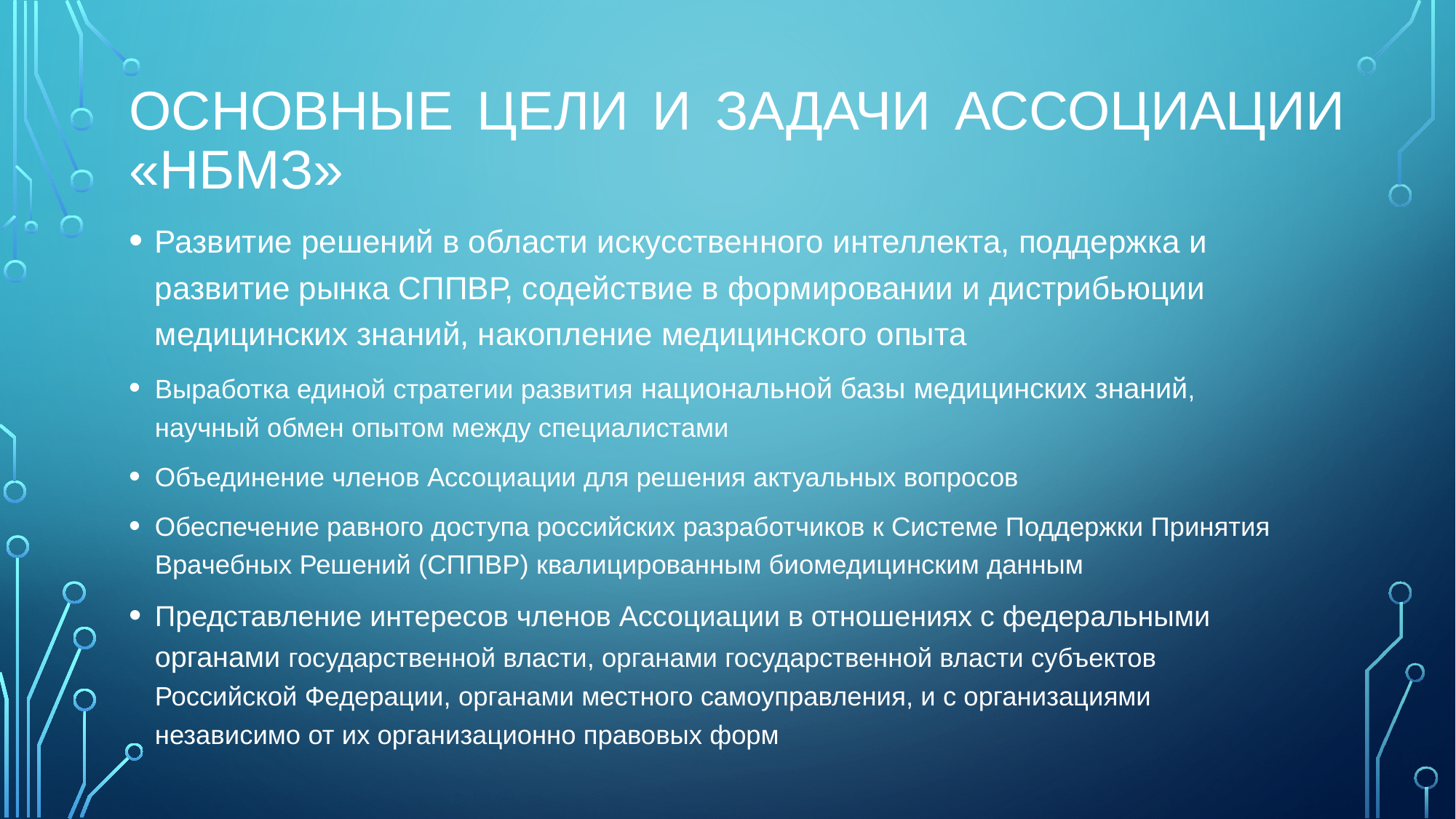

# Основные цели и задачи Ассоциации «НБМЗ»
Развитие решений в области искусственного интеллекта, поддержка и развитие рынка СППВР, содействие в формировании и дистрибьюции медицинских знаний, накопление медицинского опыта
Выработка единой стратегии развития национальной базы медицинских знаний, научный обмен опытом между специалистами
Объединение членов Ассоциации для решения актуальных вопросов
Обеспечение равного доступа российских разработчиков к Системе Поддержки Принятия Врачебных Решений (СППВР) квалицированным биомедицинским данным
Представление интересов членов Ассоциации в отношениях с федеральными органами государственной власти, органами государственной власти субъектов Российской Федерации, органами местного самоуправления, и с организациями независимо от их организационно правовых форм